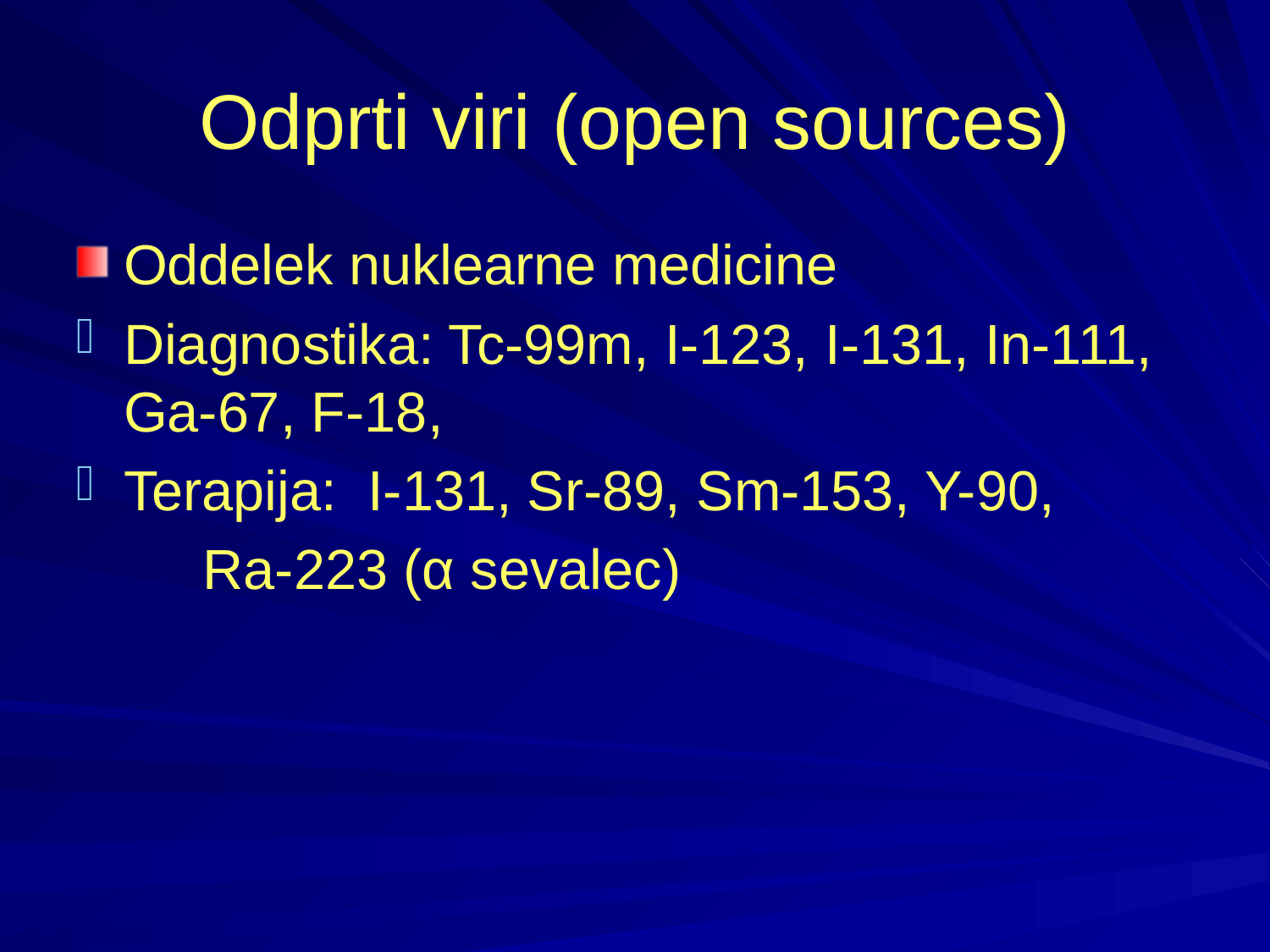

# Odprti viri (open sources)
Oddelek nuklearne medicine
Diagnostika: Tc-99m, I-123, I-131, In-111, Ga-67, F-18,
Terapija:  I-131, Sr-89, Sm-153, Y-90,
	Ra-223 (α sevalec)